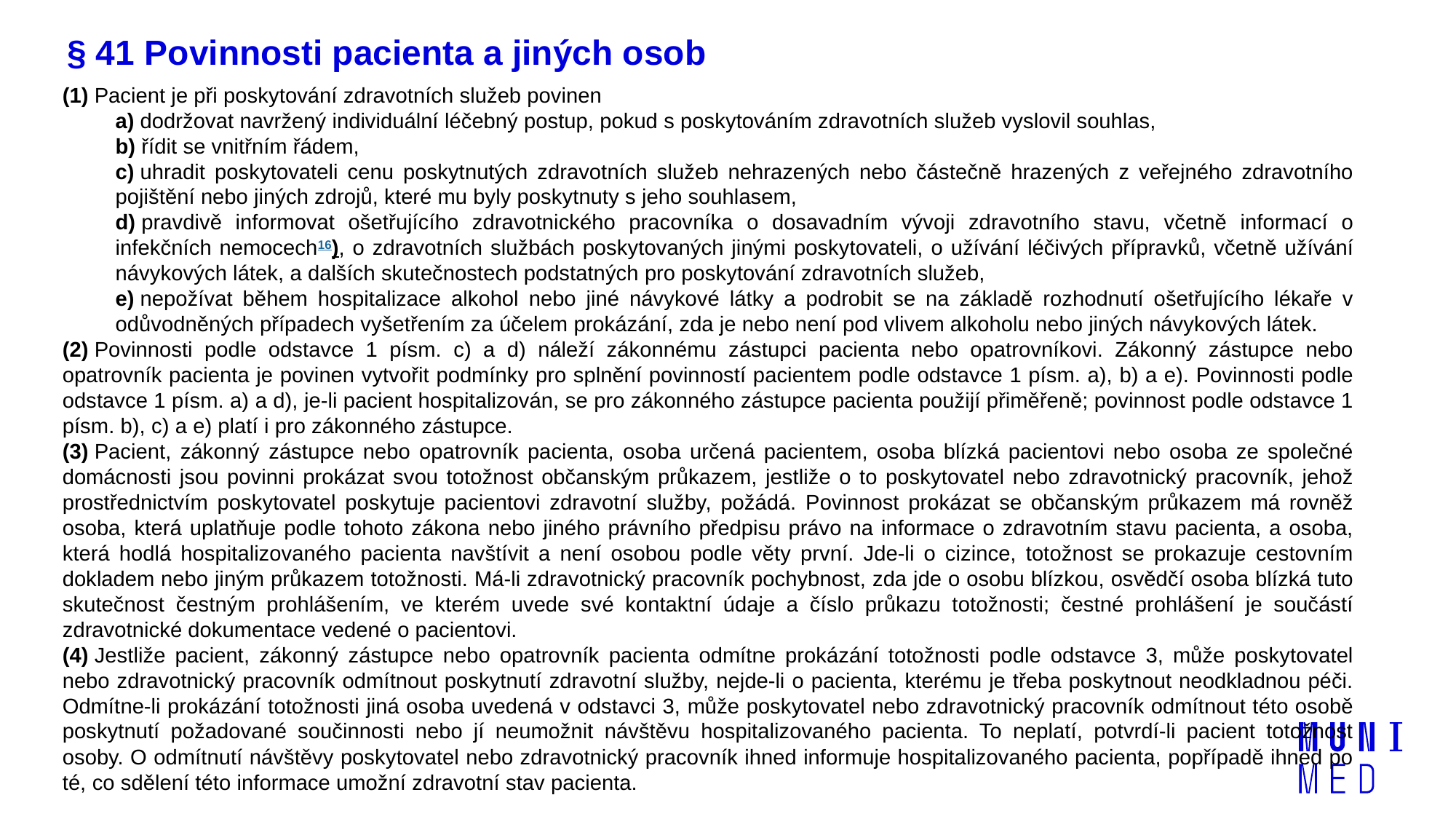

# § 41 Povinnosti pacienta a jiných osob
(1) Pacient je při poskytování zdravotních služeb povinen
a) dodržovat navržený individuální léčebný postup, pokud s poskytováním zdravotních služeb vyslovil souhlas,
b) řídit se vnitřním řádem,
c) uhradit poskytovateli cenu poskytnutých zdravotních služeb nehrazených nebo částečně hrazených z veřejného zdravotního pojištění nebo jiných zdrojů, které mu byly poskytnuty s jeho souhlasem,
d) pravdivě informovat ošetřujícího zdravotnického pracovníka o dosavadním vývoji zdravotního stavu, včetně informací o infekčních nemocech16), o zdravotních službách poskytovaných jinými poskytovateli, o užívání léčivých přípravků, včetně užívání návykových látek, a dalších skutečnostech podstatných pro poskytování zdravotních služeb,
e) nepožívat během hospitalizace alkohol nebo jiné návykové látky a podrobit se na základě rozhodnutí ošetřujícího lékaře v odůvodněných případech vyšetřením za účelem prokázání, zda je nebo není pod vlivem alkoholu nebo jiných návykových látek.
(2) Povinnosti podle odstavce 1 písm. c) a d) náleží zákonnému zástupci pacienta nebo opatrovníkovi. Zákonný zástupce nebo opatrovník pacienta je povinen vytvořit podmínky pro splnění povinností pacientem podle odstavce 1 písm. a), b) a e). Povinnosti podle odstavce 1 písm. a) a d), je-li pacient hospitalizován, se pro zákonného zástupce pacienta použijí přiměřeně; povinnost podle odstavce 1 písm. b), c) a e) platí i pro zákonného zástupce.
(3) Pacient, zákonný zástupce nebo opatrovník pacienta, osoba určená pacientem, osoba blízká pacientovi nebo osoba ze společné domácnosti jsou povinni prokázat svou totožnost občanským průkazem, jestliže o to poskytovatel nebo zdravotnický pracovník, jehož prostřednictvím poskytovatel poskytuje pacientovi zdravotní služby, požádá. Povinnost prokázat se občanským průkazem má rovněž osoba, která uplatňuje podle tohoto zákona nebo jiného právního předpisu právo na informace o zdravotním stavu pacienta, a osoba, která hodlá hospitalizovaného pacienta navštívit a není osobou podle věty první. Jde-li o cizince, totožnost se prokazuje cestovním dokladem nebo jiným průkazem totožnosti. Má-li zdravotnický pracovník pochybnost, zda jde o osobu blízkou, osvědčí osoba blízká tuto skutečnost čestným prohlášením, ve kterém uvede své kontaktní údaje a číslo průkazu totožnosti; čestné prohlášení je součástí zdravotnické dokumentace vedené o pacientovi.
(4) Jestliže pacient, zákonný zástupce nebo opatrovník pacienta odmítne prokázání totožnosti podle odstavce 3, může poskytovatel nebo zdravotnický pracovník odmítnout poskytnutí zdravotní služby, nejde-li o pacienta, kterému je třeba poskytnout neodkladnou péči. Odmítne-li prokázání totožnosti jiná osoba uvedená v odstavci 3, může poskytovatel nebo zdravotnický pracovník odmítnout této osobě poskytnutí požadované součinnosti nebo jí neumožnit návštěvu hospitalizovaného pacienta. To neplatí, potvrdí-li pacient totožnost osoby. O odmítnutí návštěvy poskytovatel nebo zdravotnický pracovník ihned informuje hospitalizovaného pacienta, popřípadě ihned po té, co sdělení této informace umožní zdravotní stav pacienta.